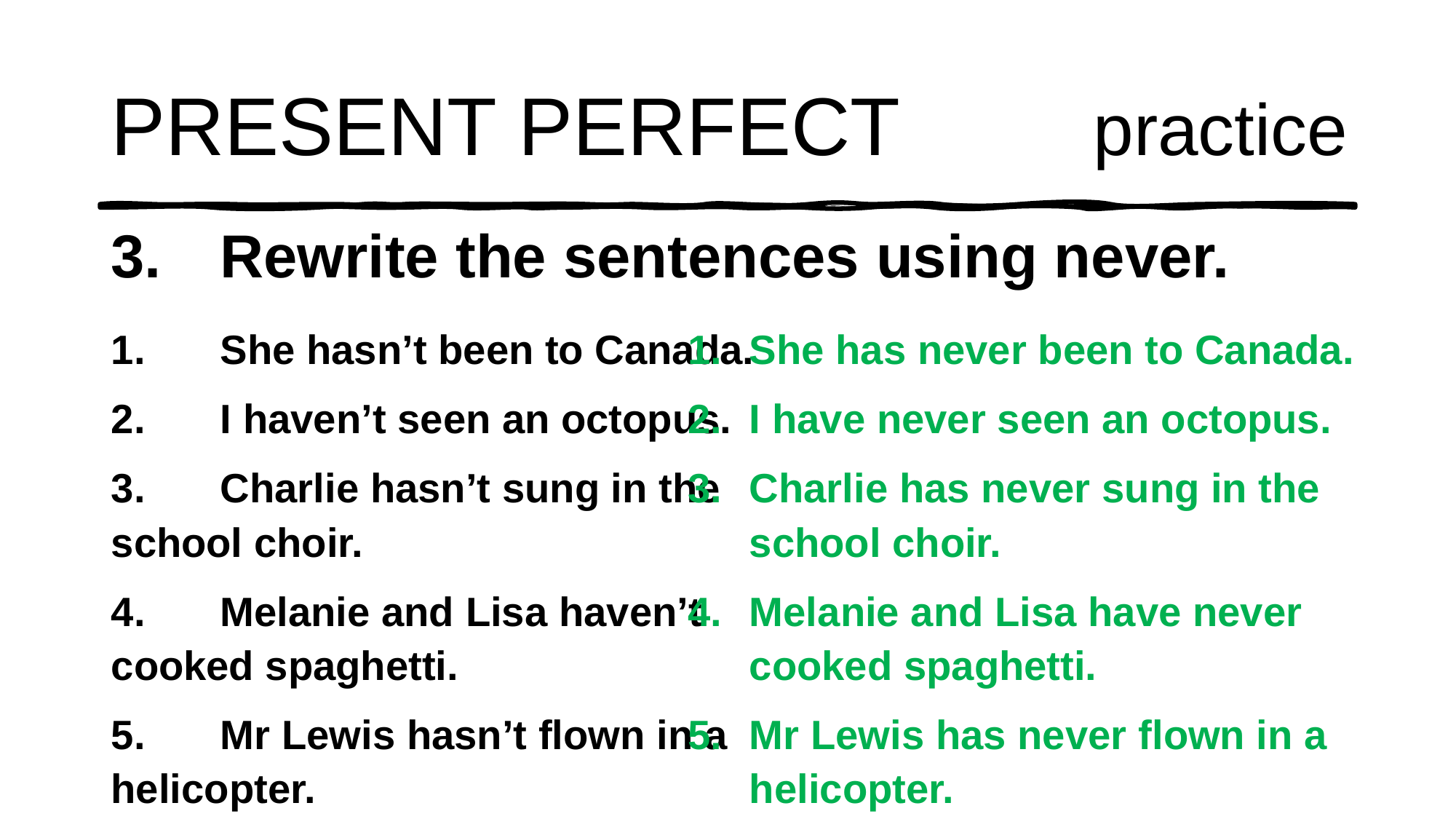

# PRESENT PERFECT		practice
3.	Rewrite the sentences using never.
1.	She hasn’t been to Canada.
2.	I haven’t seen an octopus.
3.	Charlie hasn’t sung in the school choir.
4.	Melanie and Lisa haven’t cooked spaghetti.
5.	Mr Lewis hasn’t flown in a helicopter.
6.	My little sister hasn’t fallen out of bed.
7.	I haven’t planted a tree.

She has never been to Canada.
I have never seen an octopus.
Charlie has never sung in the school choir.
Melanie and Lisa have never cooked spaghetti.
Mr Lewis has never flown in a helicopter.
My little sister has never fallen out of bed.
I have never planted a tree.